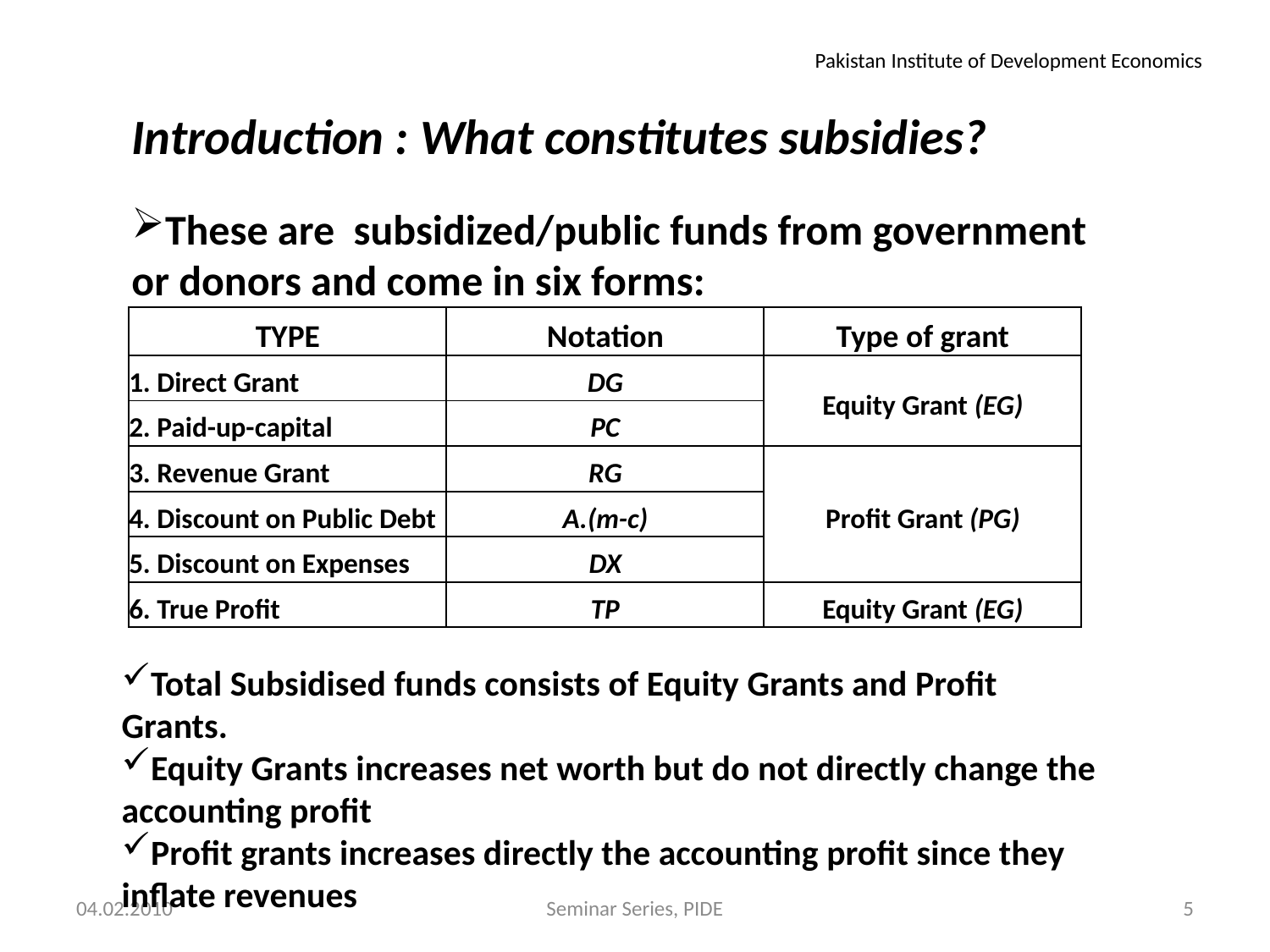

Pakistan Institute of Development Economics
Introduction : What constitutes subsidies?

These are  subsidized/public funds from government or donors and come in six forms:

| TYPE | Notation | Type of grant |
| --- | --- | --- |
| 1. Direct Grant | DG | Equity Grant (EG) |
| 2. Paid-up-capital | PC |  |
| 3. Revenue Grant | RG | Profit Grant (PG) |
| 4. Discount on Public Debt | A.(m-c) |  |
| 5. Discount on Expenses | DX |  |
| 6. True Profit | TP | Equity Grant (EG) |
Total Subsidised funds consists of Equity Grants and Profit Grants.
Equity Grants increases net worth but do not directly change the accounting profit
Profit grants increases directly the accounting profit since they inflate revenues
04.02.2010
Seminar Series, PIDE
5